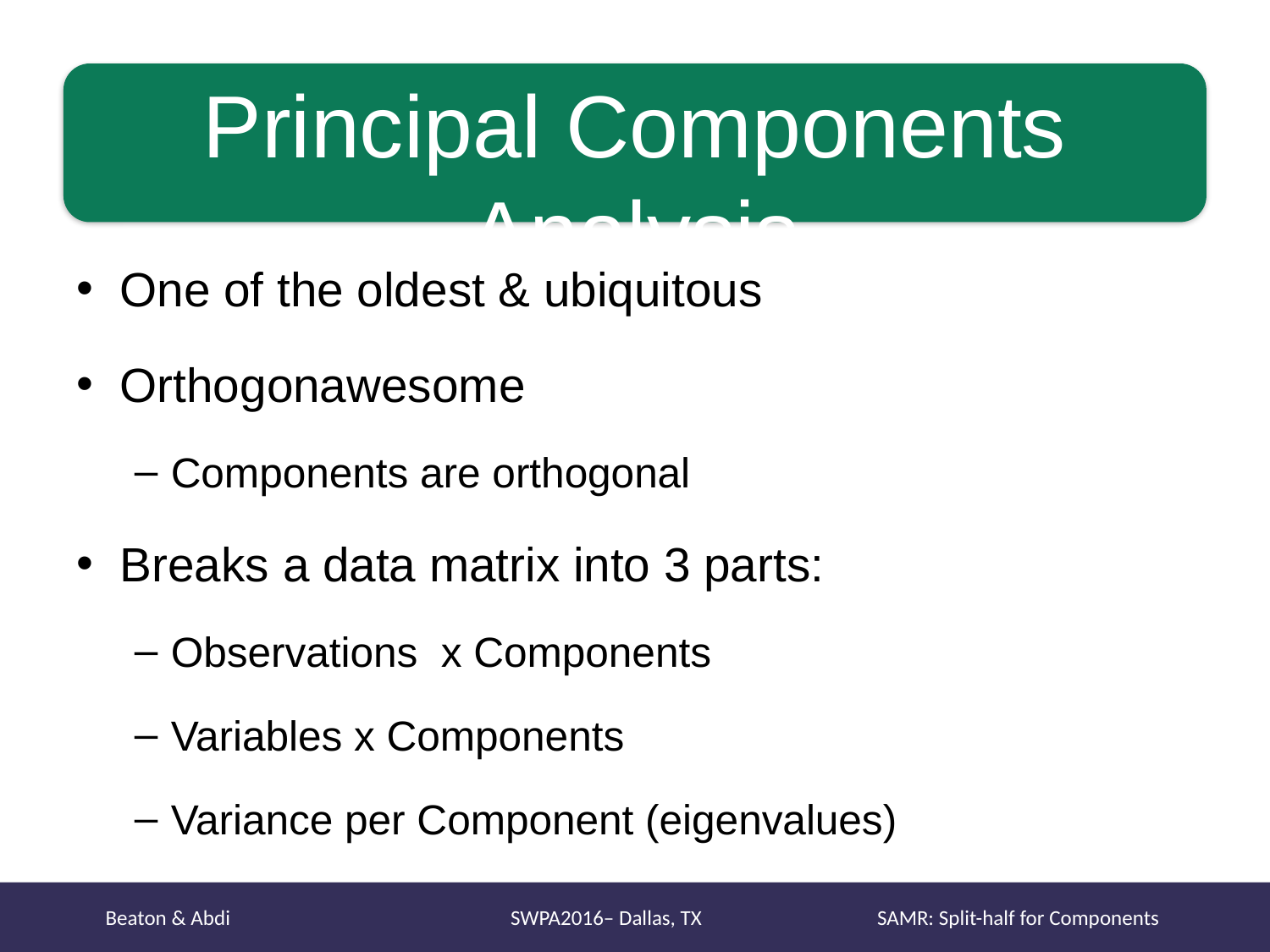

# Principal Components Analysis
One of the oldest & ubiquitous
Orthogonawesome
Components are orthogonal
Breaks a data matrix into 3 parts:
Observations  x Components
Variables x Components
Variance per Component (eigenvalues)